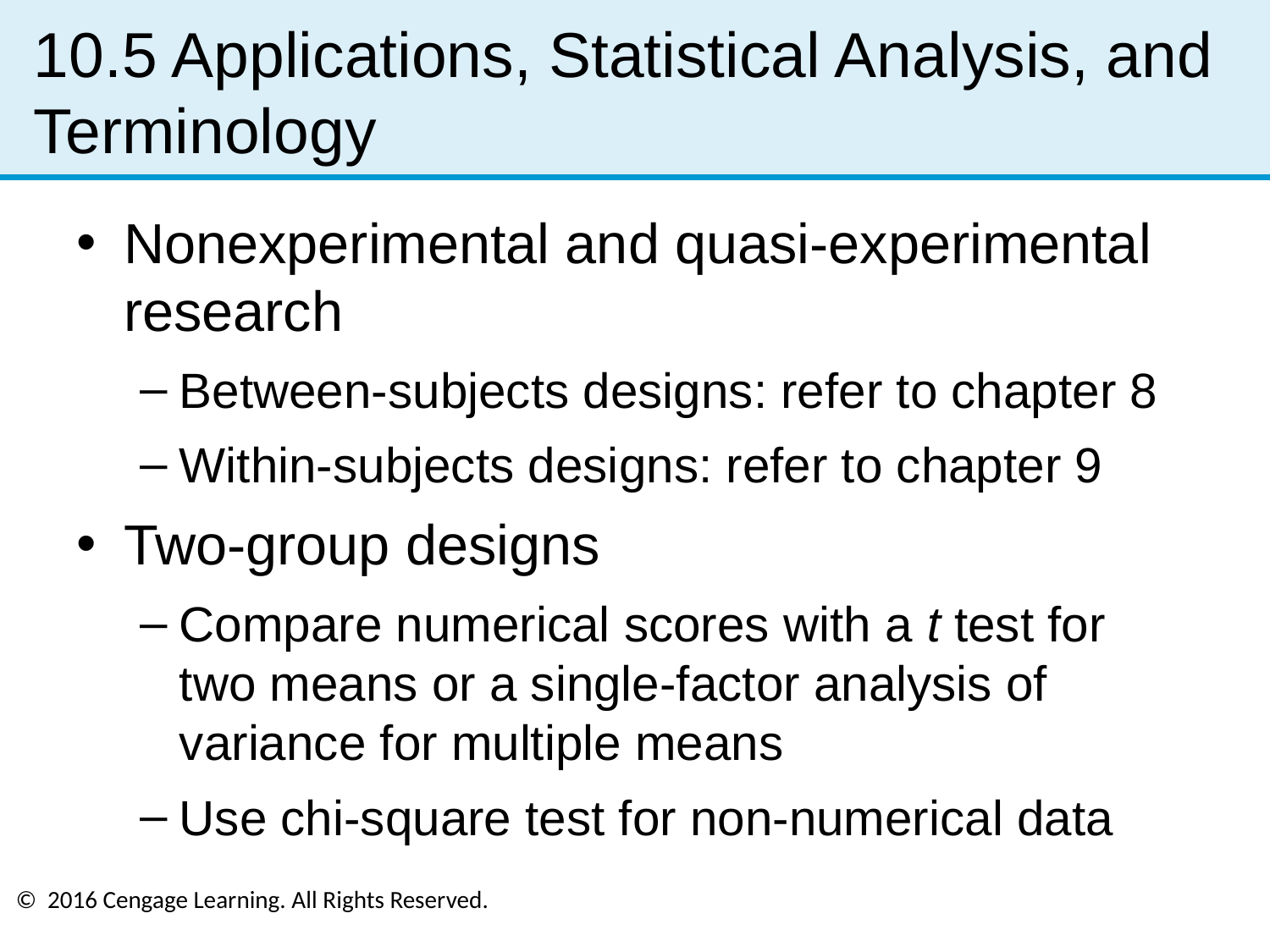

# 10.5 Applications, Statistical Analysis, and Terminology
Nonexperimental and quasi-experimental research
Between-subjects designs: refer to chapter 8
Within-subjects designs: refer to chapter 9
Two-group designs
Compare numerical scores with a t test for two means or a single-factor analysis of variance for multiple means
Use chi-square test for non-numerical data